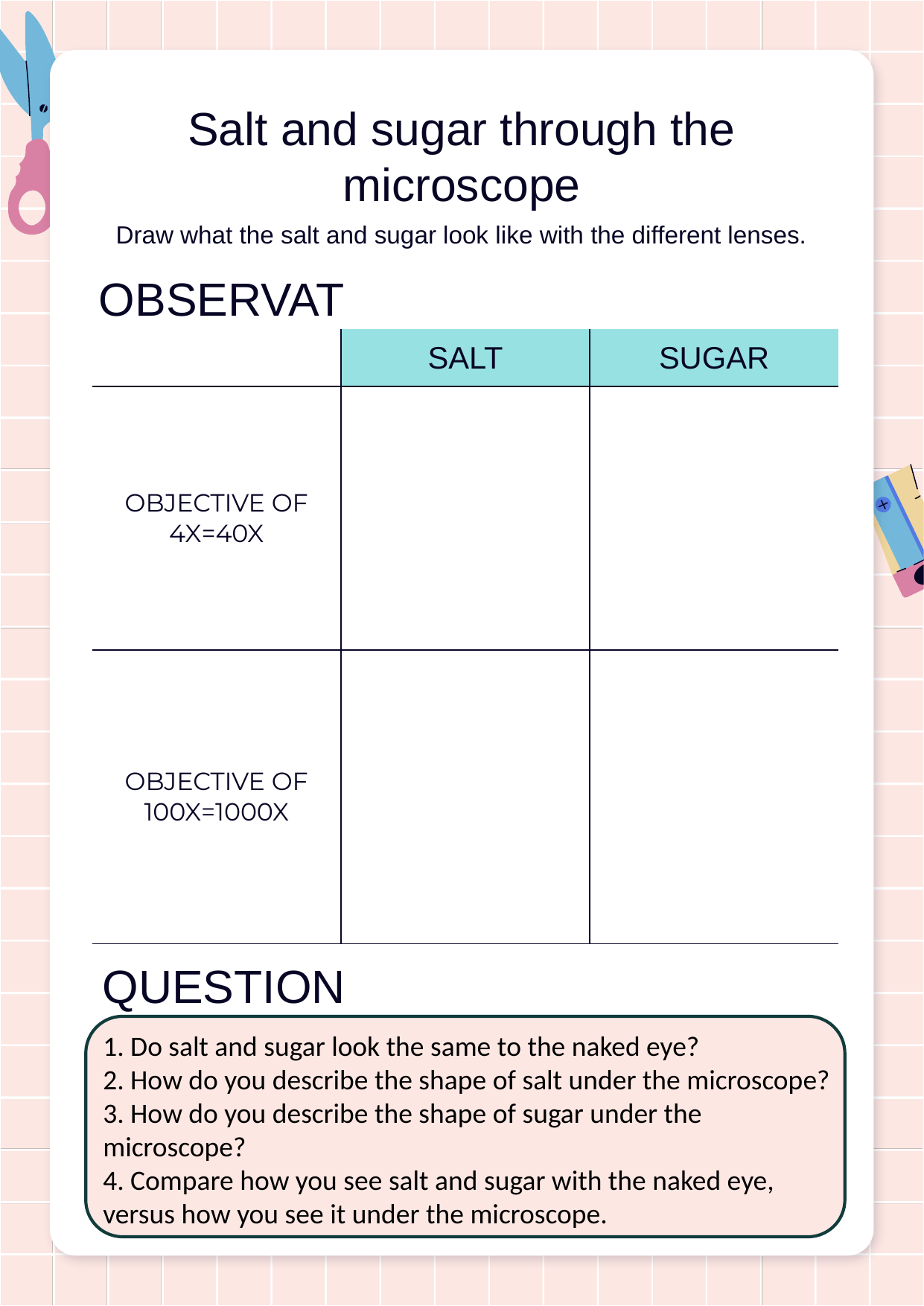

# Salt and sugar through the microscope
Draw what the salt and sugar look like with the different lenses.
OBSERVATIONs:
|  | SALT | SUGAR |
| --- | --- | --- |
| OBJECTIVE OF 4X=40X |  |  |
| OBJECTIVE OF 100X=1000X |  |  |
QUESTIONS:

1. Do salt and sugar look the same to the naked eye?
2. How do you describe the shape of salt under the microscope?
3. How do you describe the shape of sugar under the microscope?
4. Compare how you see salt and sugar with the naked eye, versus how you see it under the microscope.